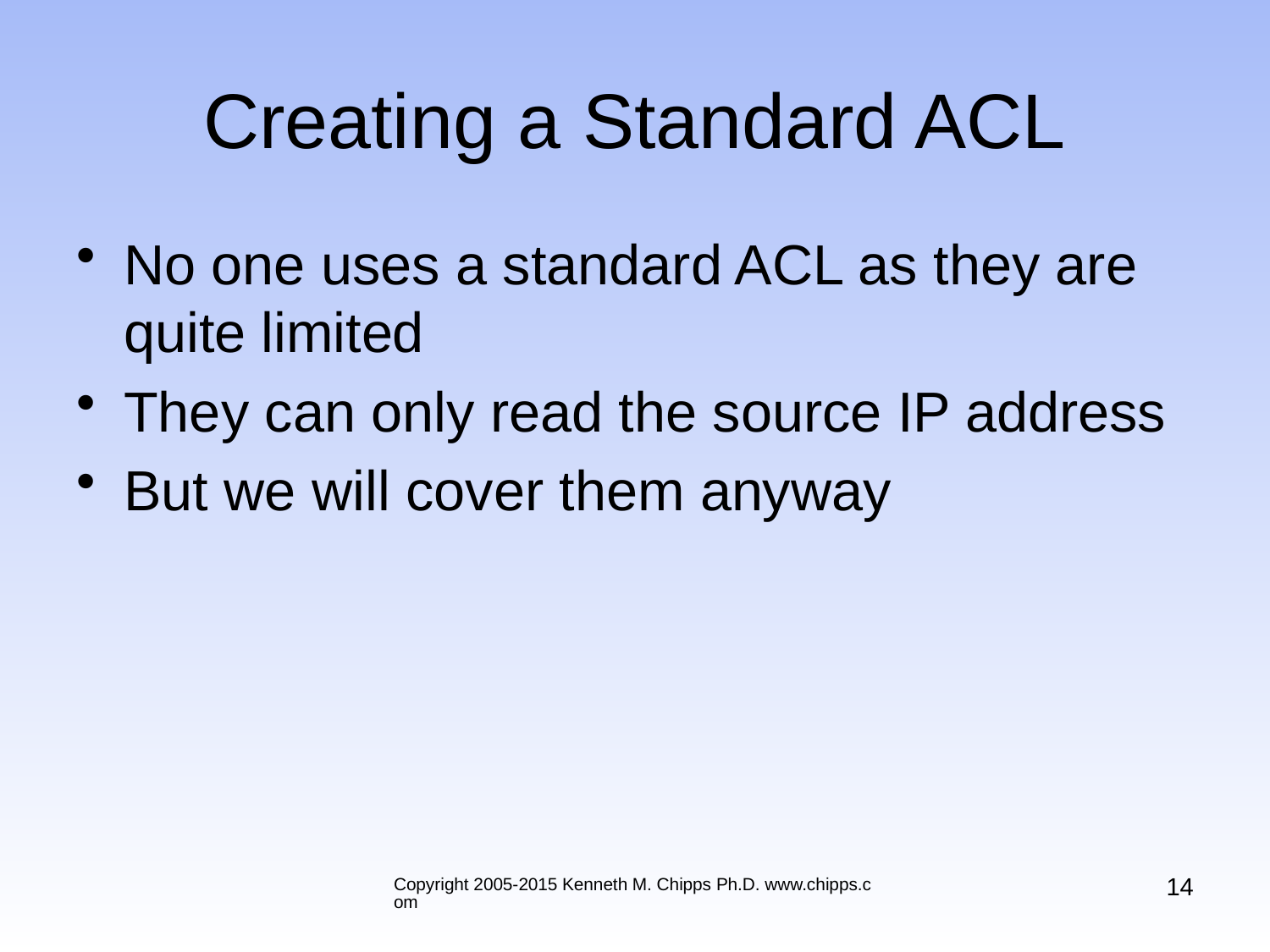

# Creating a Standard ACL
No one uses a standard ACL as they are quite limited
They can only read the source IP address
But we will cover them anyway
14
Copyright 2005-2015 Kenneth M. Chipps Ph.D. www.chipps.com